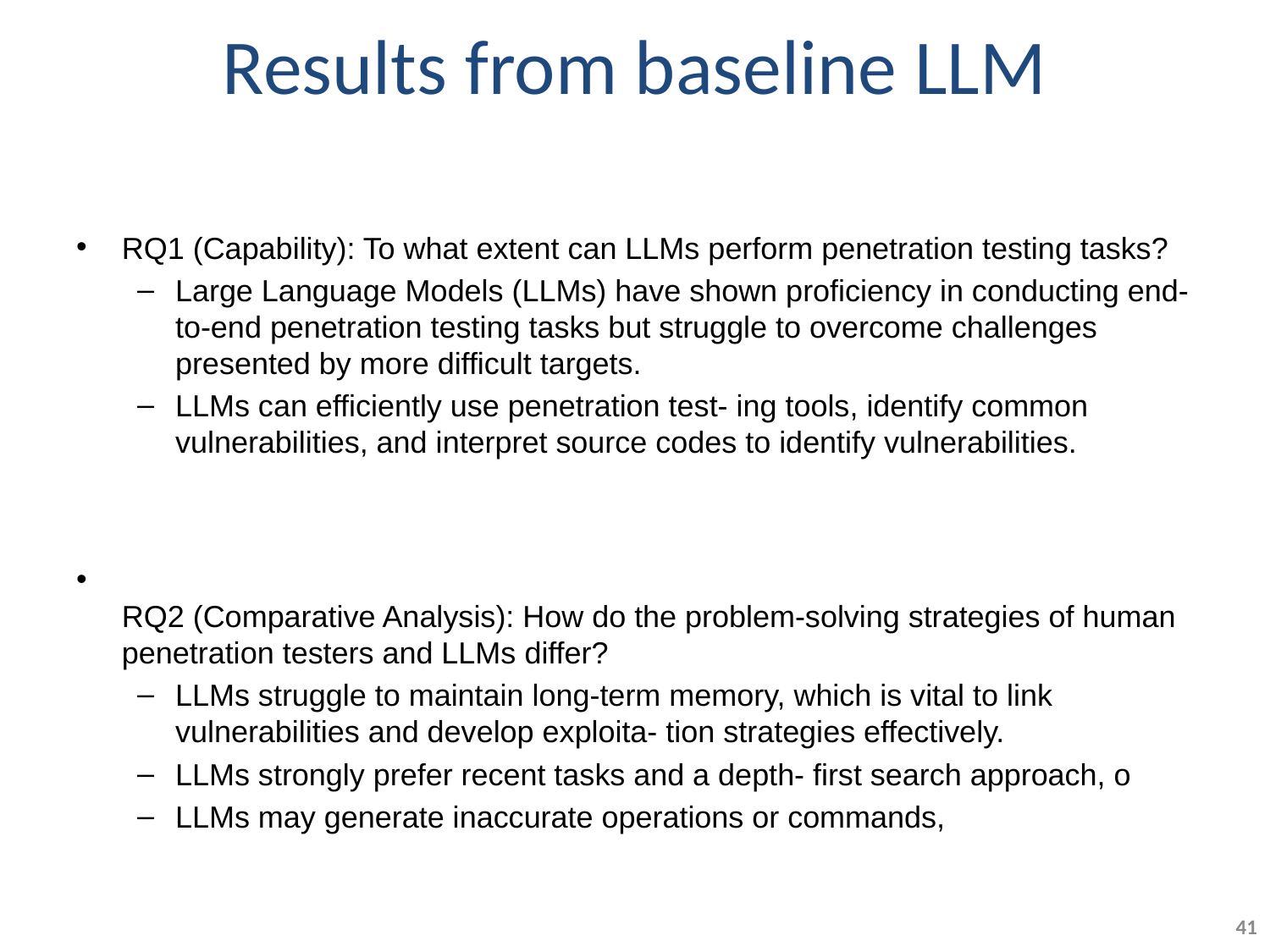

# Results from baseline LLM
RQ1 (Capability): To what extent can LLMs perform penetration testing tasks?
Large Language Models (LLMs) have shown proficiency in conducting end-to-end penetration testing tasks but struggle to overcome challenges presented by more difficult targets.
LLMs can efficiently use penetration test- ing tools, identify common vulnerabilities, and interpret source codes to identify vulnerabilities.

RQ2 (Comparative Analysis): How do the problem-solving strategies of human penetration testers and LLMs differ?
LLMs struggle to maintain long-term memory, which is vital to link vulnerabilities and develop exploita- tion strategies effectively.
LLMs strongly prefer recent tasks and a depth- first search approach, o
LLMs may generate inaccurate operations or commands,

41